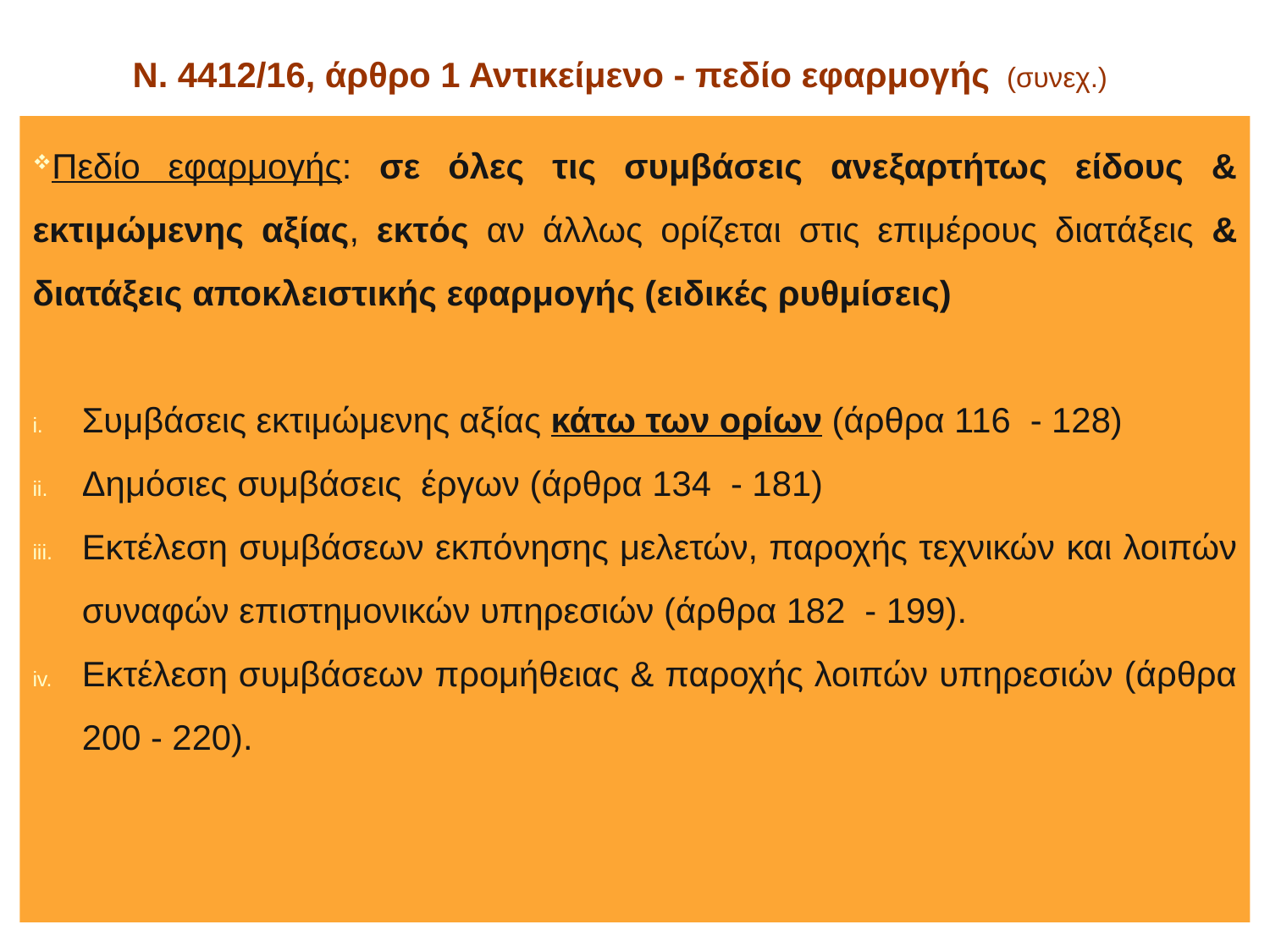

Ν. 4412/16, άρθρο 1 Αντικείμενο - πεδίο εφαρμογής (συνεχ.)
Πεδίο εφαρμογής: σε όλες τις συμβάσεις ανεξαρτήτως είδους & εκτιμώμενης αξίας, εκτός αν άλλως ορίζεται στις επιμέρους διατάξεις & διατάξεις αποκλειστικής εφαρμογής (ειδικές ρυθμίσεις)

Συμβάσεις εκτιμώμενης αξίας κάτω των ορίων (άρθρα 116  - 128)
Δημόσιες συμβάσεις  έργων (άρθρα 134  - 181)
Εκτέλεση συμβάσεων εκπόνησης μελετών, παροχής τεχνικών και λοιπών συναφών επιστημονικών υπηρεσιών (άρθρα 182  - 199).
Εκτέλεση συμβάσεων προμήθειας & παροχής λοιπών υπηρεσιών (άρθρα 200 - 220).
14